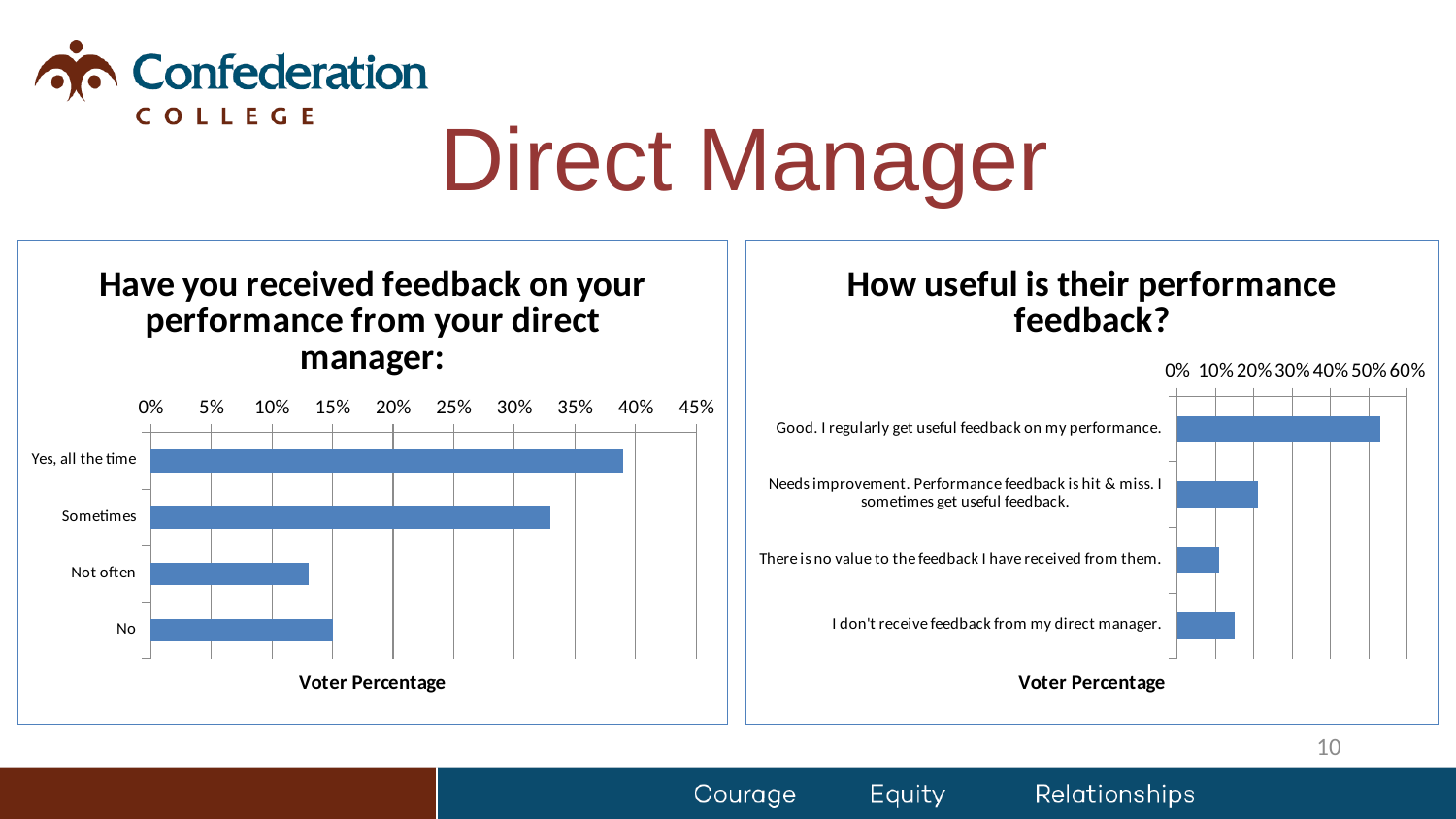

# Direct Manager

### Chart: Have you received feedback on your performance from your direct manager:

| Category |  |
|---|---|
| Yes, all the time | 0.39 |
| Sometimes | 0.33 |
| Not often | 0.13 |
| No | 0.15 |

### Chart: How useful is their performance feedback?

| Category |  |
|---|---|
| Good. I regularly get useful feedback on my performance. | 0.53 |
| Needs improvement. Performance feedback is hit & miss. I sometimes get useful feedback. | 0.21 |
| There is no value to the feedback I have received from them. | 0.11 |
| I don't receive feedback from my direct manager. | 0.15 |
10